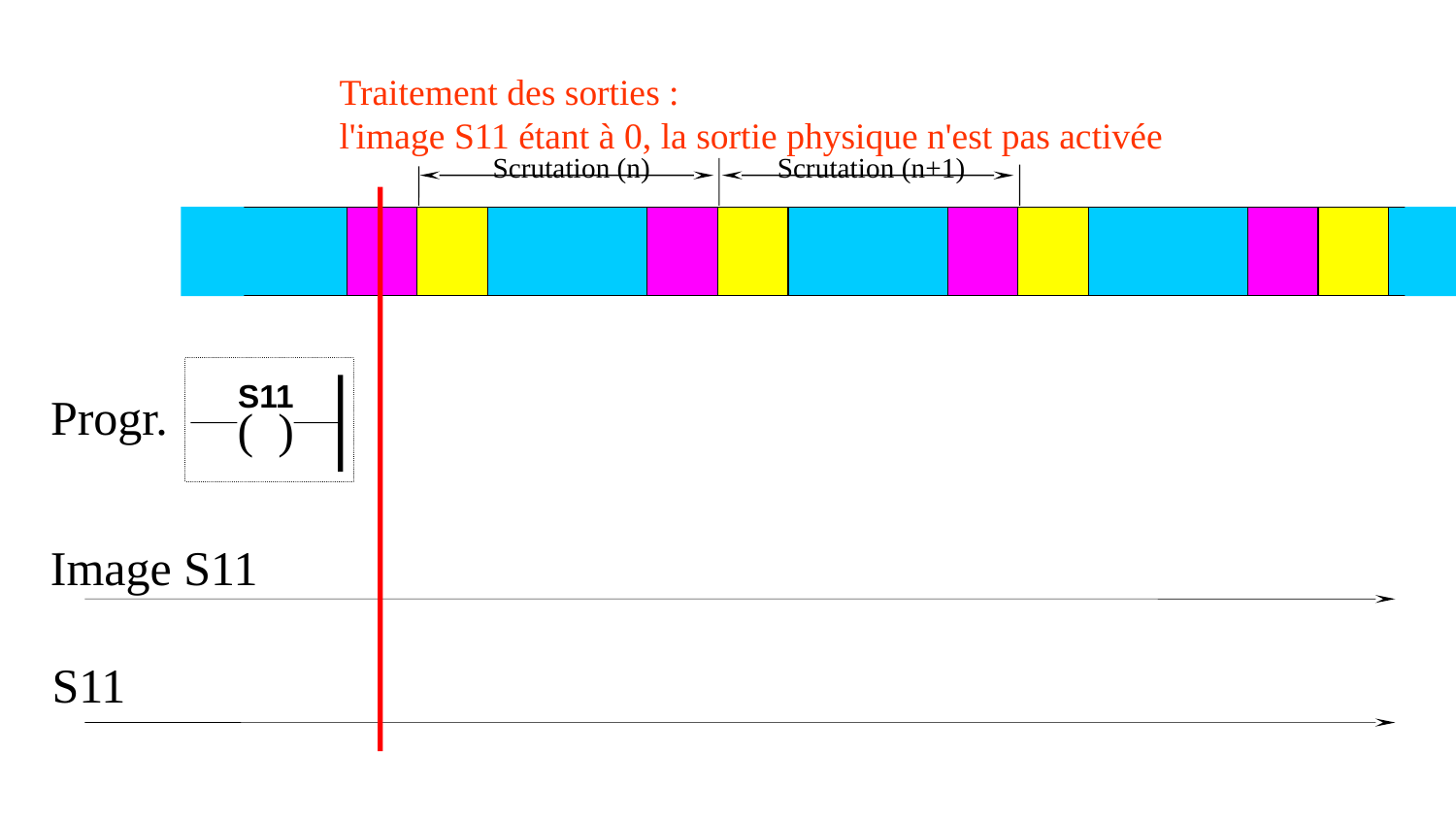

Traitement des sorties :
l'image S11 étant à 0, la sortie physique n'est pas activée
Scrutation (n)
Scrutation (n+1)

Progr.
Image S11

S11

S11

(  )